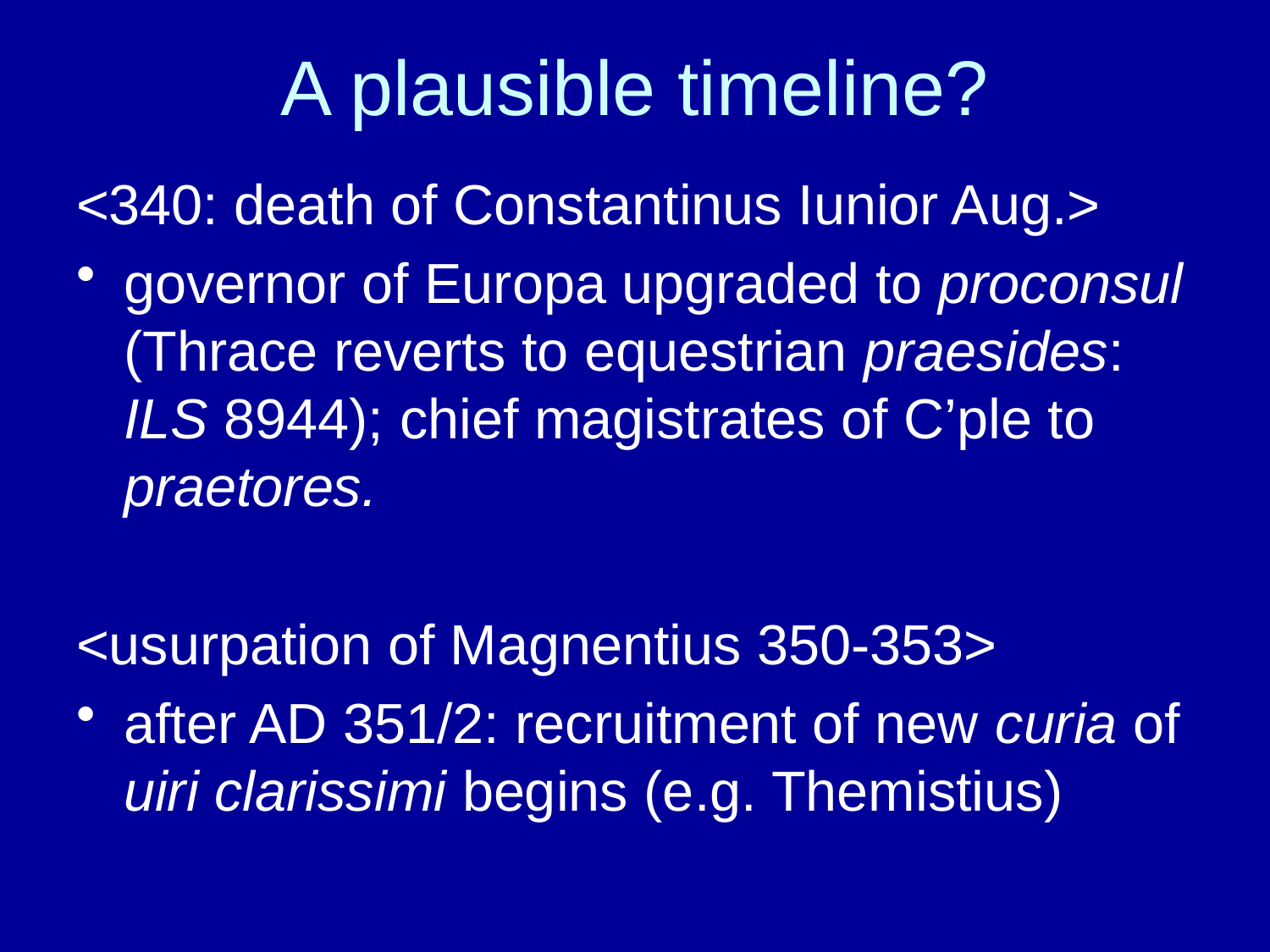

# A plausible timeline?
<340: death of Constantinus Iunior Aug.>
governor of Europa upgraded to proconsul (Thrace reverts to equestrian praesides: ILS 8944); chief magistrates of C’ple to praetores.

<usurpation of Magnentius 350-353>
after AD 351/2: recruitment of new curia of uiri clarissimi begins (e.g. Themistius)